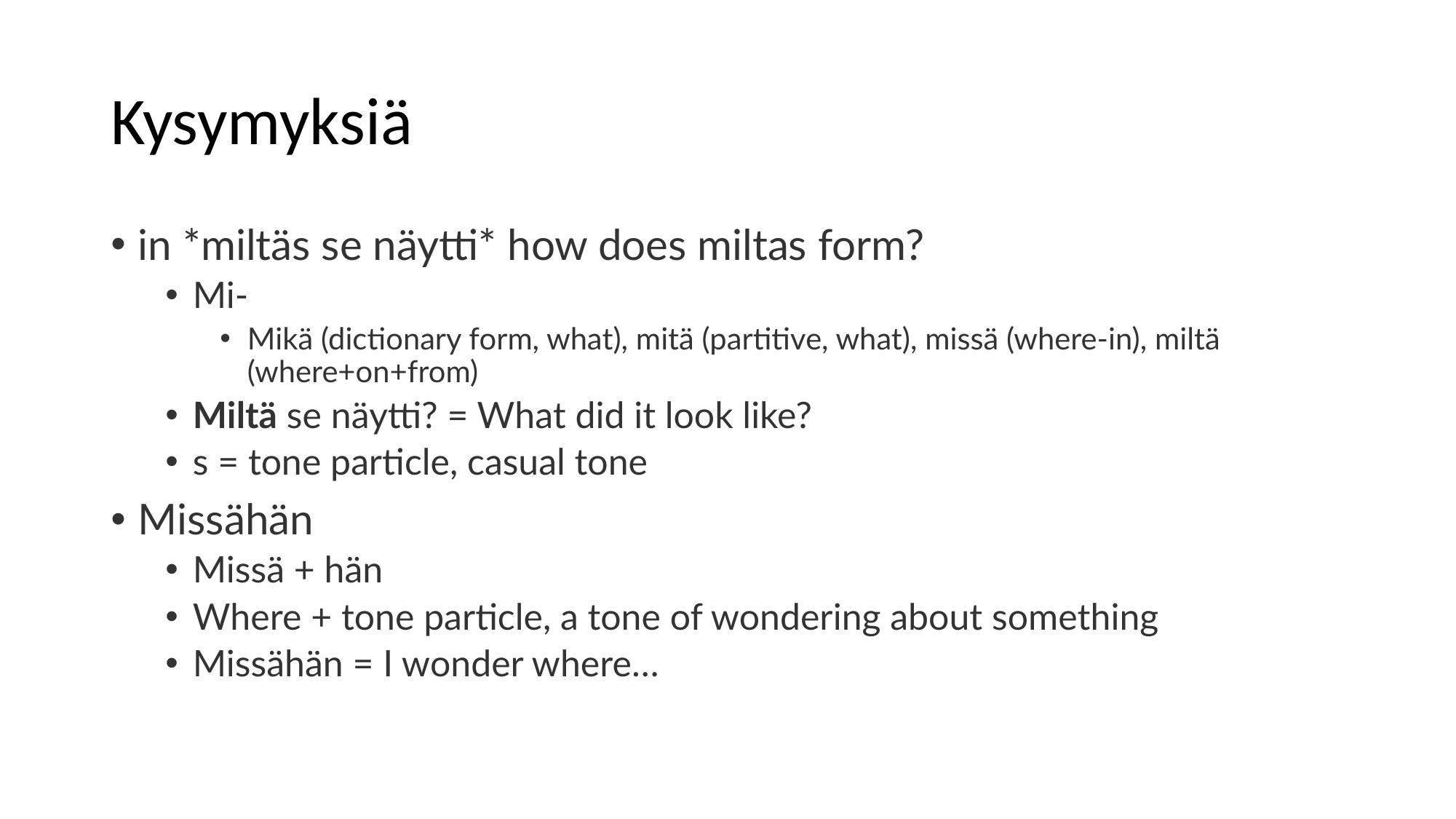

# Kysymyksiä
in *miltäs se näytti* how does miltas form?
Mi-
Mikä (dictionary form, what), mitä (partitive, what), missä (where-in), miltä (where+on+from)
Miltä se näytti? = What did it look like?
s = tone particle, casual tone
Missähän
Missä + hän
Where + tone particle, a tone of wondering about something
Missähän = I wonder where…